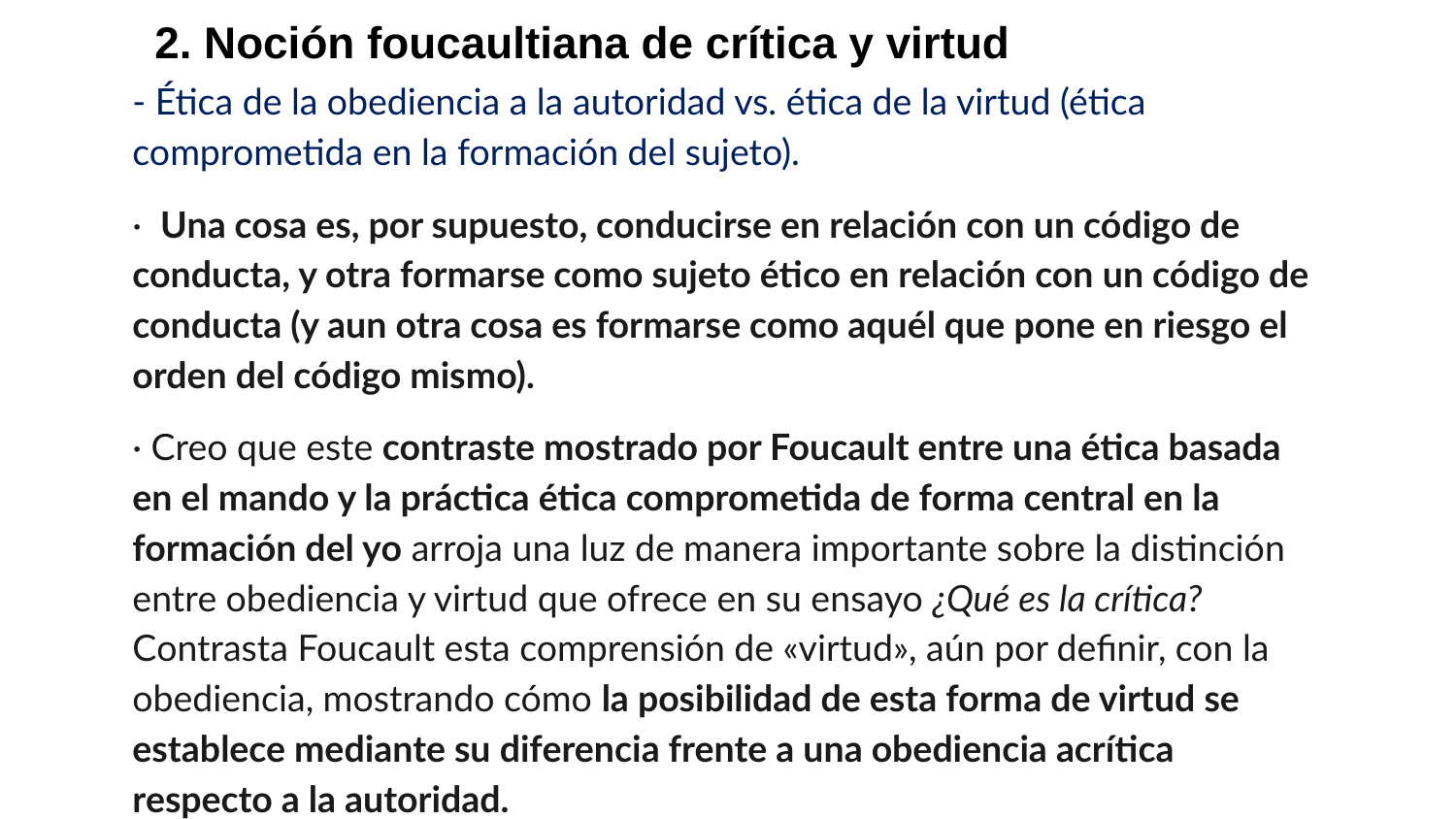

2. Noción foucaultiana de crítica y virtud
- Ética de la obediencia a la autoridad vs. ética de la virtud (ética comprometida en la formación del sujeto).

·  Una cosa es, por supuesto, conducirse en relación con un código de conducta, y otra formarse como sujeto ético en relación con un código de conducta (y aun otra cosa es formarse como aquél que pone en riesgo el orden del código mismo).

· Creo que este contraste mostrado por Foucault entre una ética basada en el mando y la práctica ética comprometida de forma central en la formación del yo arroja una luz de manera importante sobre la distinción entre obediencia y virtud que ofrece en su ensayo ¿Qué es la crítica? Contrasta Foucault esta comprensión de «virtud», aún por definir, con la obediencia, mostrando cómo la posibilidad de esta forma de virtud se establece mediante su diferencia frente a una obediencia acrítica respecto a la autoridad.